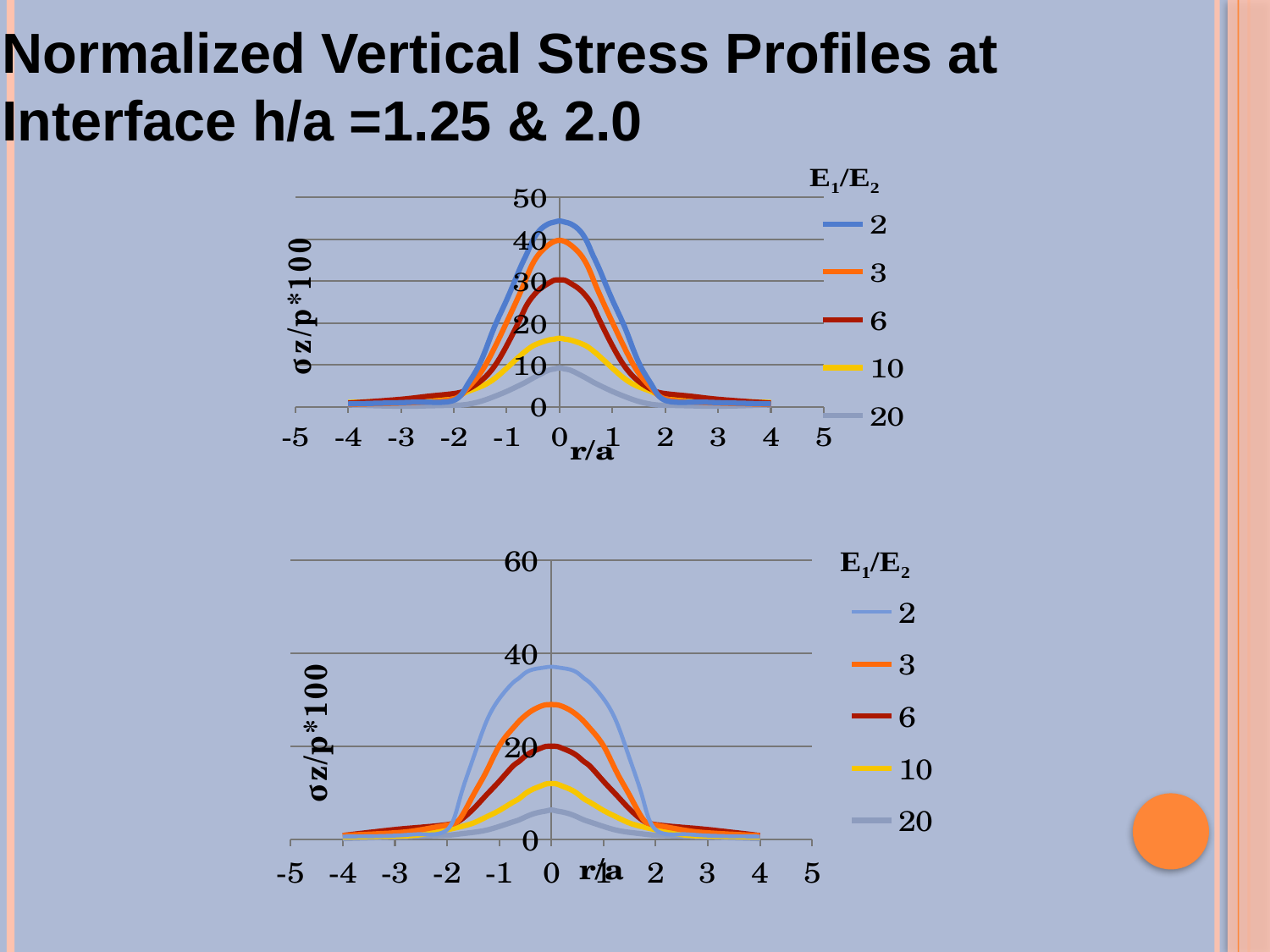

# Normalized Vertical Stress Profiles at Interface h/a =1.25 & 2.0

### Chart

| Category |  |  |  |  |  |
|---|---|---|---|---|---|

### Chart

| Category |  |  |  |  |  |
|---|---|---|---|---|---|